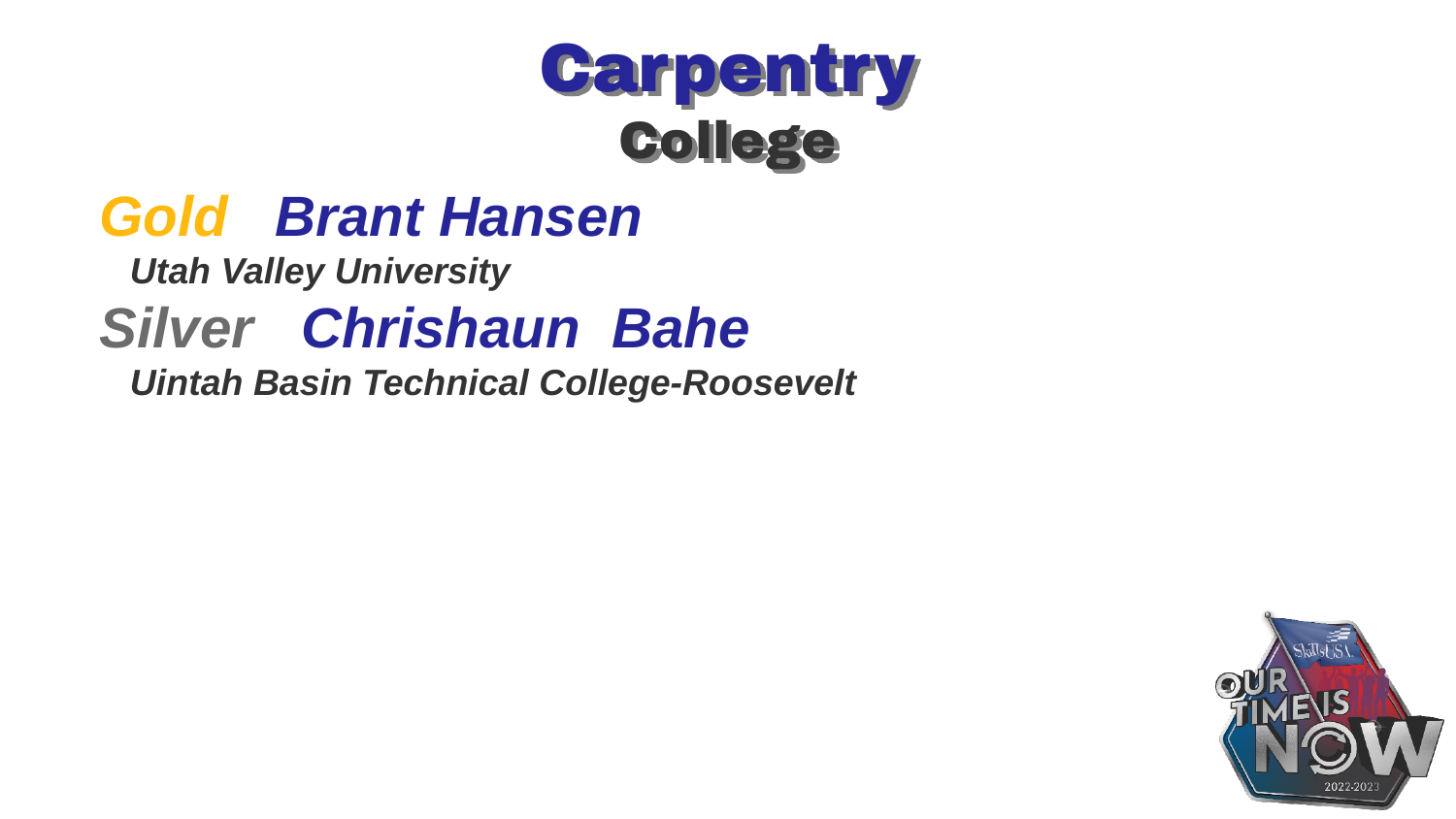

# Carpentry College
Gold   Brant Hansen
   Utah Valley University
Silver   Chrishaun  Bahe
   Uintah Basin Technical College-Roosevelt